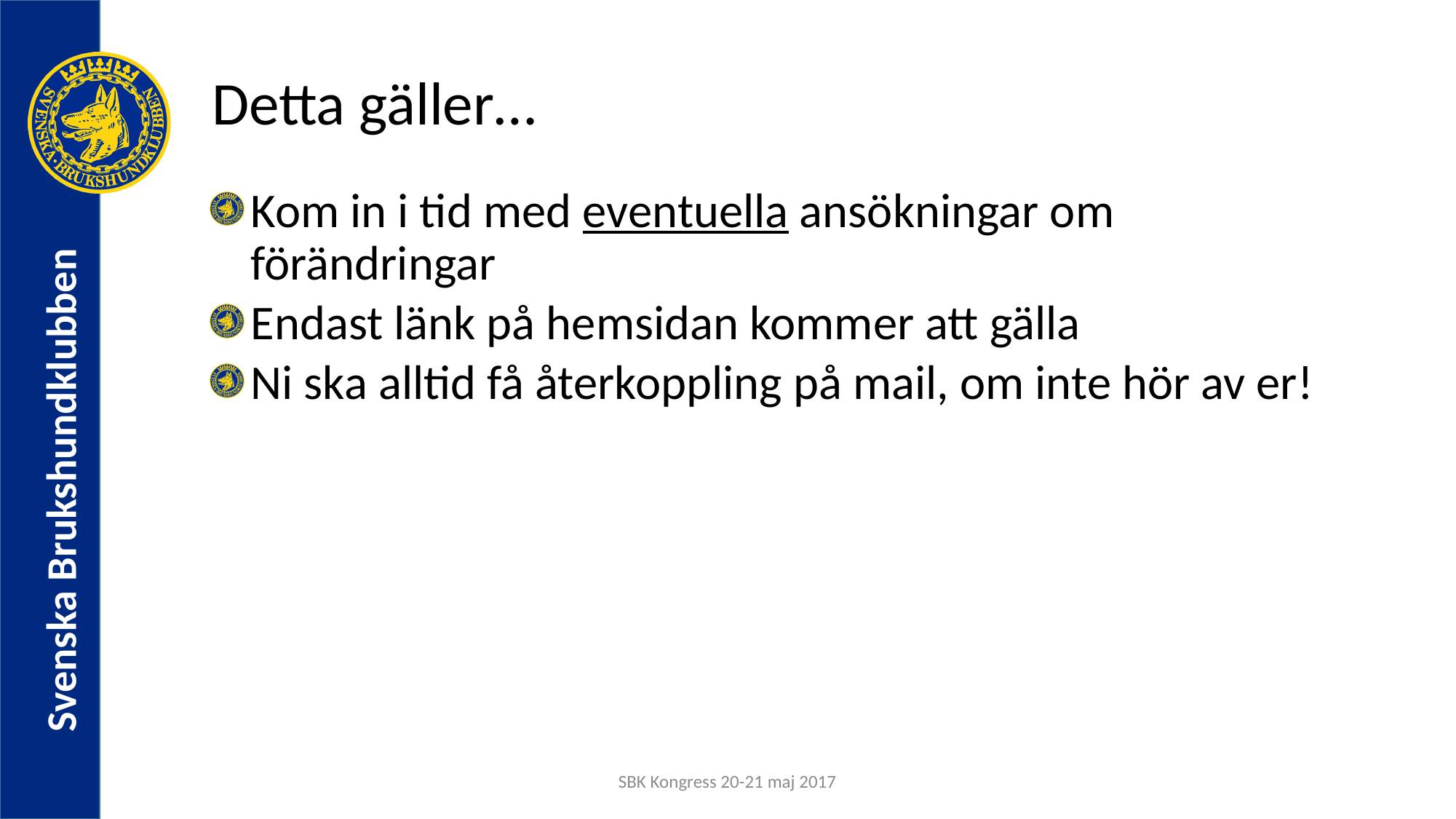

Detta gäller…
Kom in i tid med eventuella ansökningar om förändringar
Endast länk på hemsidan kommer att gälla
Ni ska alltid få återkoppling på mail, om inte hör av er!

SBK Kongress 20-21 maj 2017